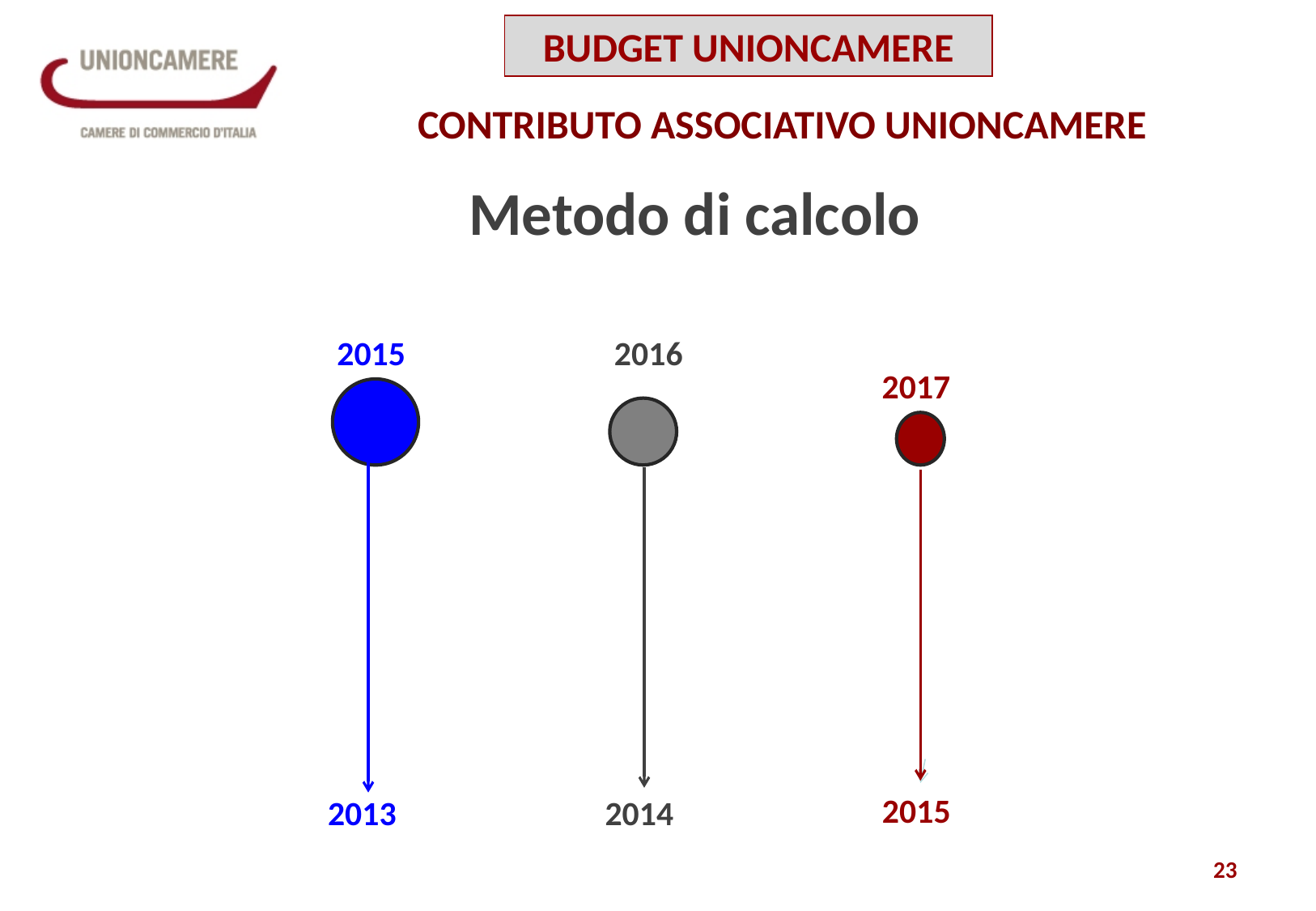

BUDGET UNIONCAMERE
CONTRIBUTO ASSOCIATIVO UNIONCAMERE
Metodo di calcolo
2015
2016
2017

2015
2013
2014
23